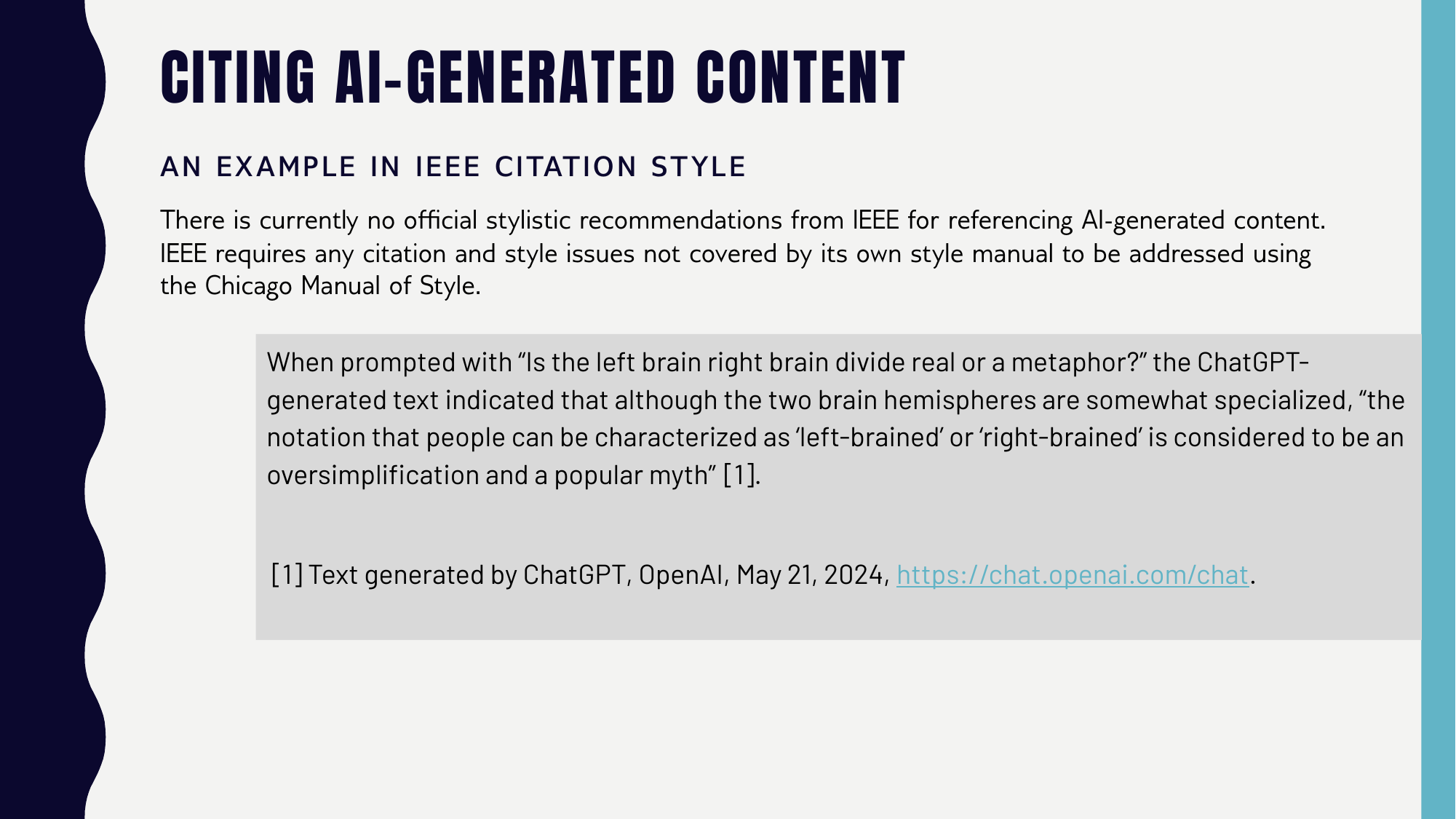

# citing AI-generated content
An example in IEEE citation style
There is currently no official stylistic recommendations from IEEE for referencing AI-generated content. IEEE requires any citation and style issues not covered by its own style manual to be addressed using the Chicago Manual of Style.
When prompted with “Is the left brain right brain divide real or a metaphor?” the ChatGPT-generated text indicated that although the two brain hemispheres are somewhat specialized, “the notation that people can be characterized as ‘left-brained’ or ‘right-brained’ is considered to be an oversimplification and a popular myth” [1].

 [1] Text generated by ChatGPT, OpenAI, May 21, 2024, https://chat.openai.com/chat.